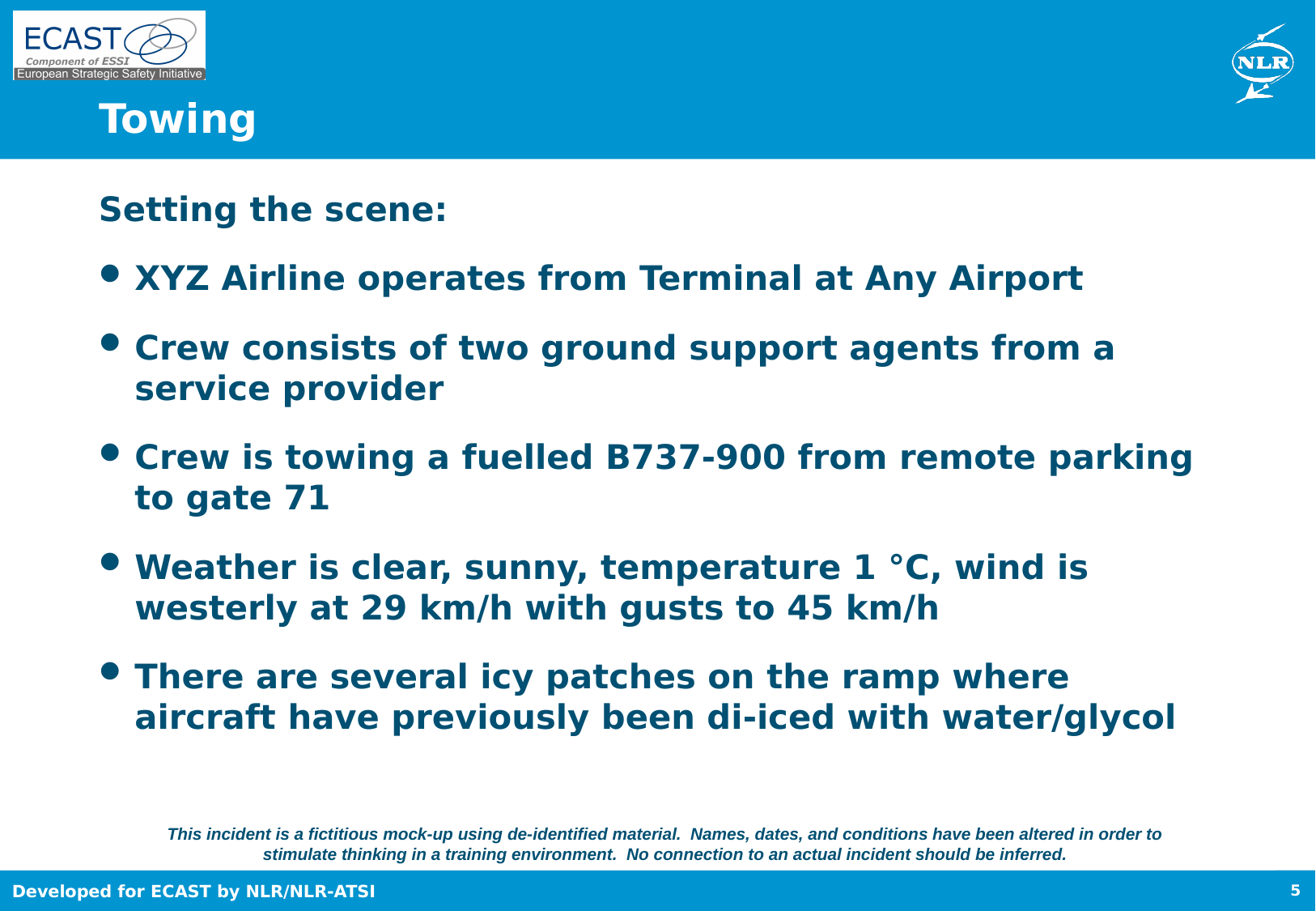

# Towing
Setting the scene:
XYZ Airline operates from Terminal at Any Airport
Crew consists of two ground support agents from a service provider
Crew is towing a fuelled B737-900 from remote parking to gate 71
Weather is clear, sunny, temperature 1 °C, wind is westerly at 29 km/h with gusts to 45 km/h
There are several icy patches on the ramp where aircraft have previously been di-iced with water/glycol

This incident is a fictitious mock-up using de-identified material.  Names, dates, and conditions have been altered in order to stimulate thinking in a training environment.  No connection to an actual incident should be inferred.
5